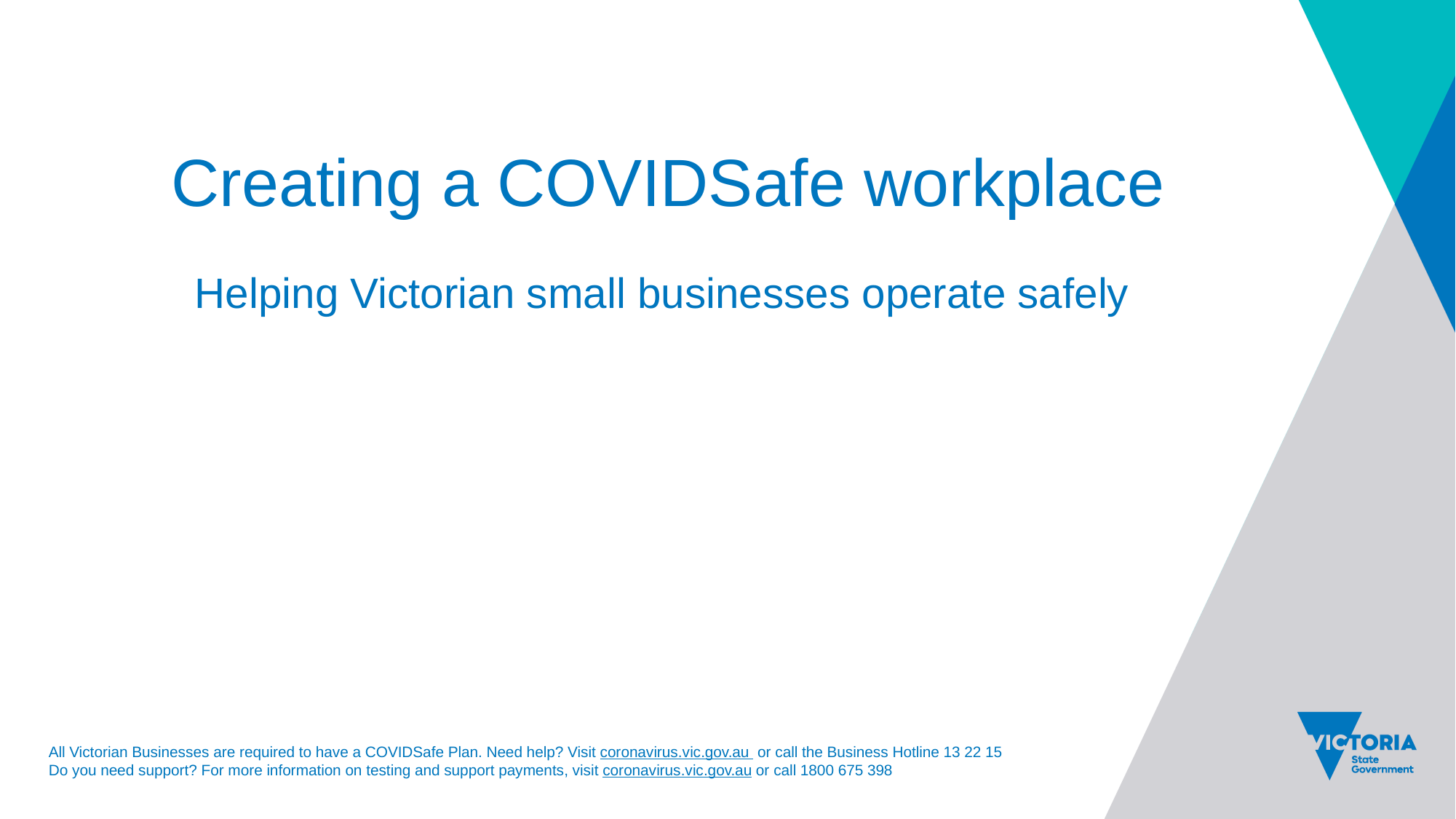

# Creating a COVIDSafe workplace
 
Helping Victorian small businesses operate safely